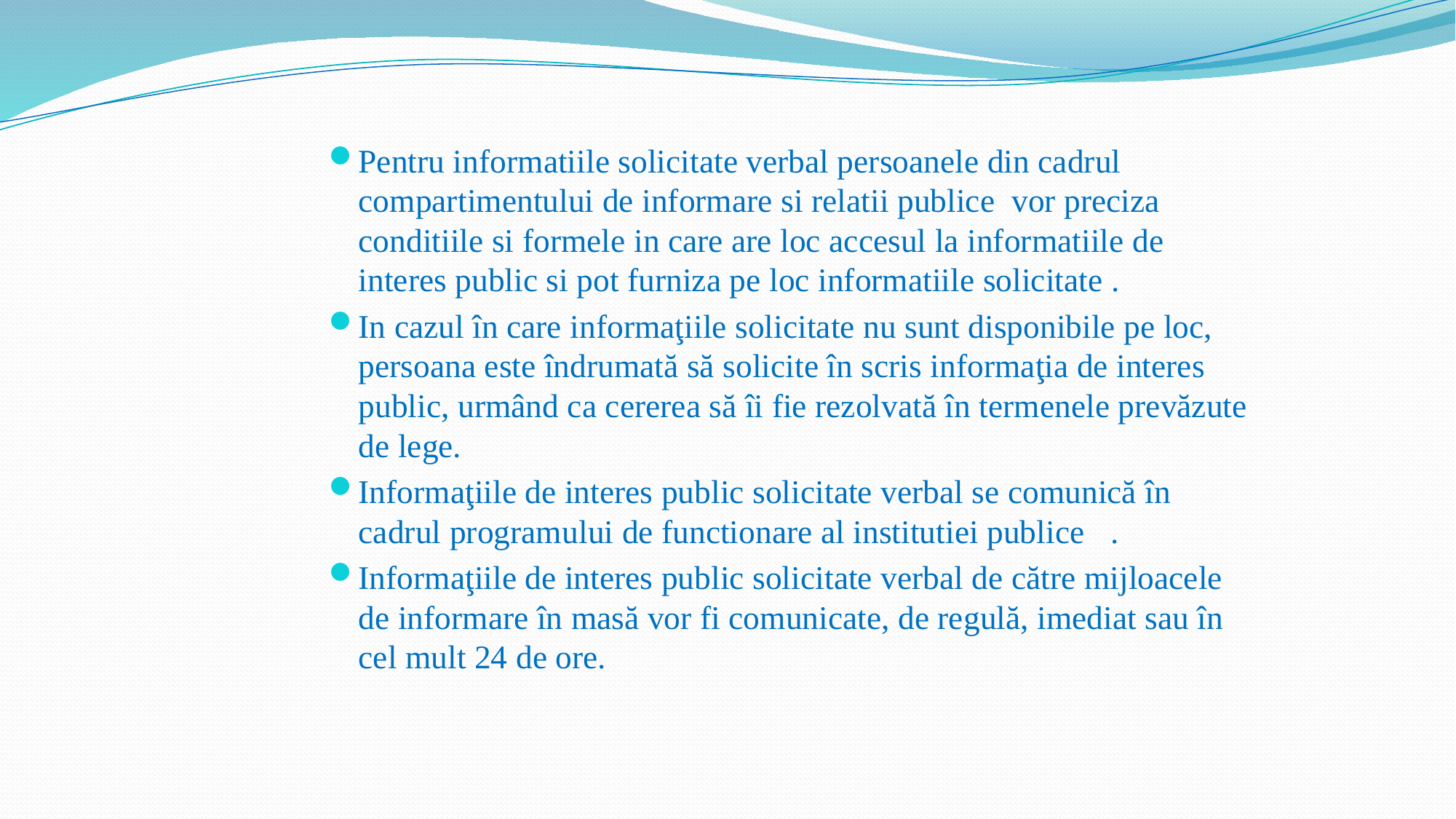

Pentru informatiile solicitate verbal persoanele din cadrul compartimentului de informare si relatii publice  vor preciza conditiile si formele in care are loc accesul la informatiile de interes public si pot furniza pe loc informatiile solicitate .
In cazul în care informaţiile solicitate nu sunt disponibile pe loc, persoana este îndrumată să solicite în scris informaţia de interes public, urmând ca cererea să îi fie rezolvată în termenele prevăzute  de lege.
Informaţiile de interes public solicitate verbal se comunică în cadrul programului de functionare al institutiei publice   .
Informaţiile de interes public solicitate verbal de către mijloacele de informare în masă vor fi comunicate, de regulă, imediat sau în cel mult 24 de ore.